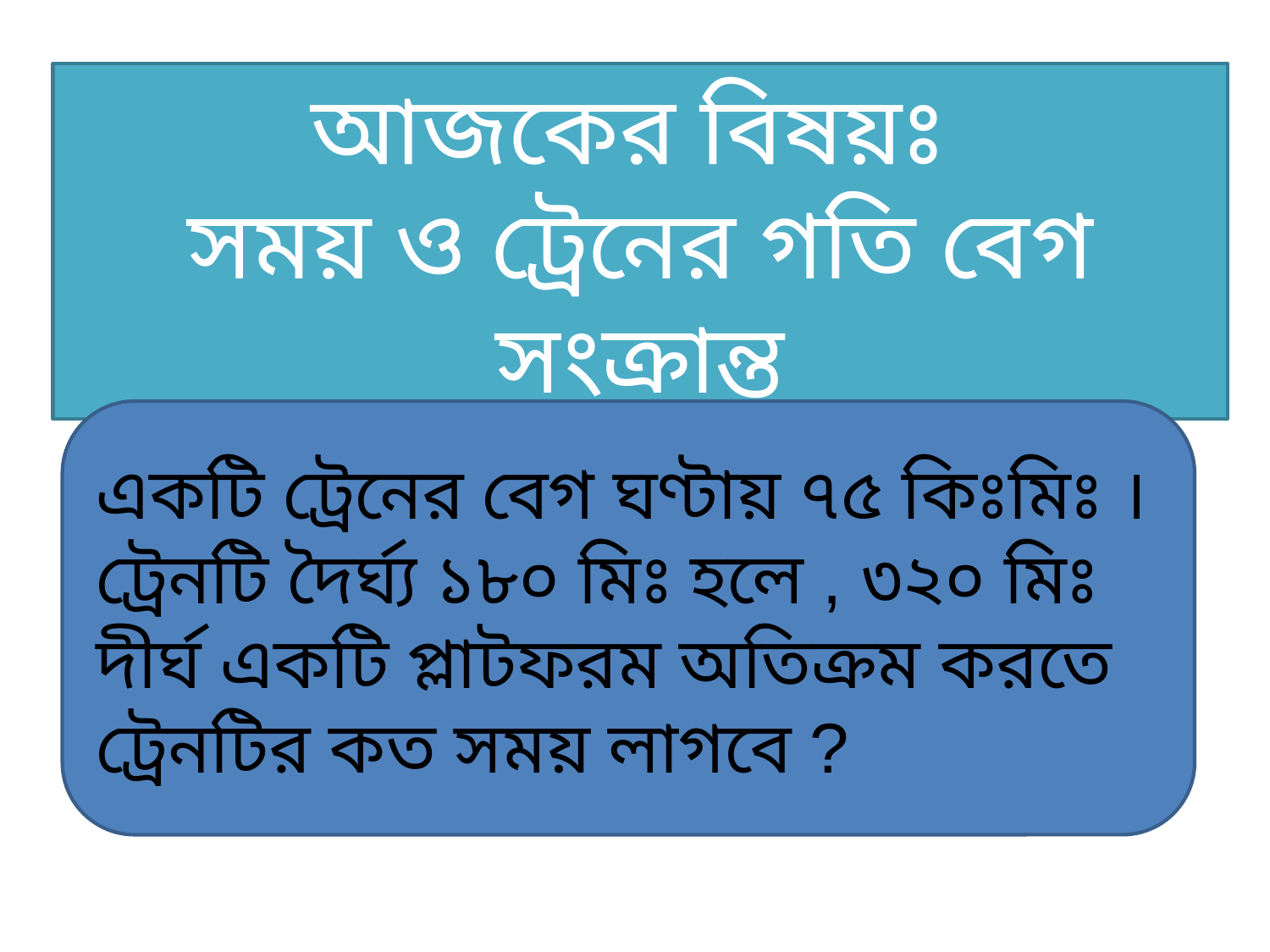

আজকের বিষয়ঃ
সময় ও ট্রেনের গতি বেগ সংক্রান্ত
একটি ট্রেনের বেগ ঘণ্টায় ৭৫ কিঃমিঃ । ট্রেনটি দৈর্ঘ্য ১৮০ মিঃ হলে , ৩২০ মিঃ দীর্ঘ একটি প্লাটফরম অতিক্রম করতে ট্রেনটির কত সময় লাগবে ?